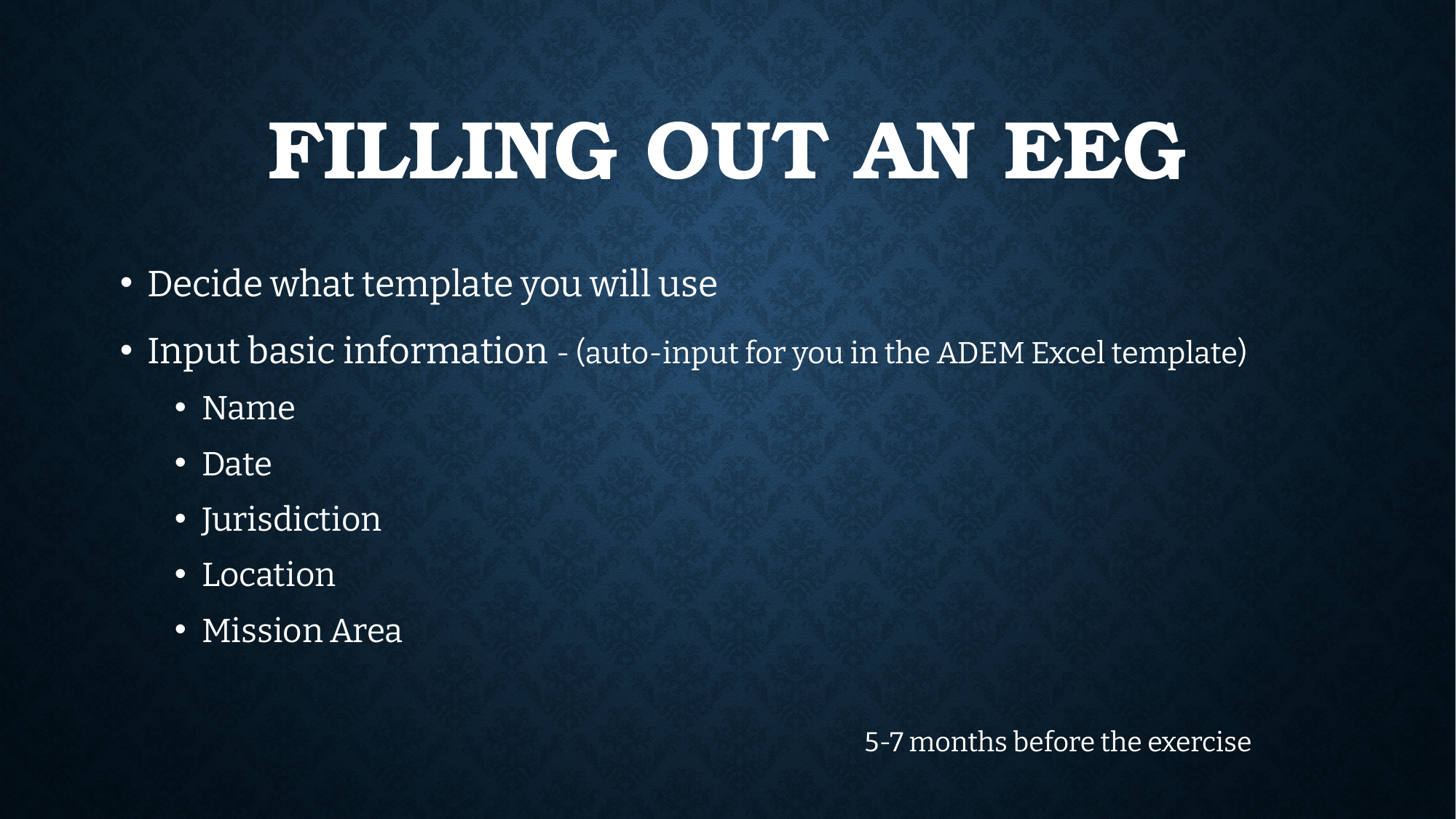

# Filling Out an EEG
Decide what template you will use
Input basic information - (auto-input for you in the ADEM Excel template)
Name
Date
Jurisdiction
Location
Mission Area

5-7 months before the exercise